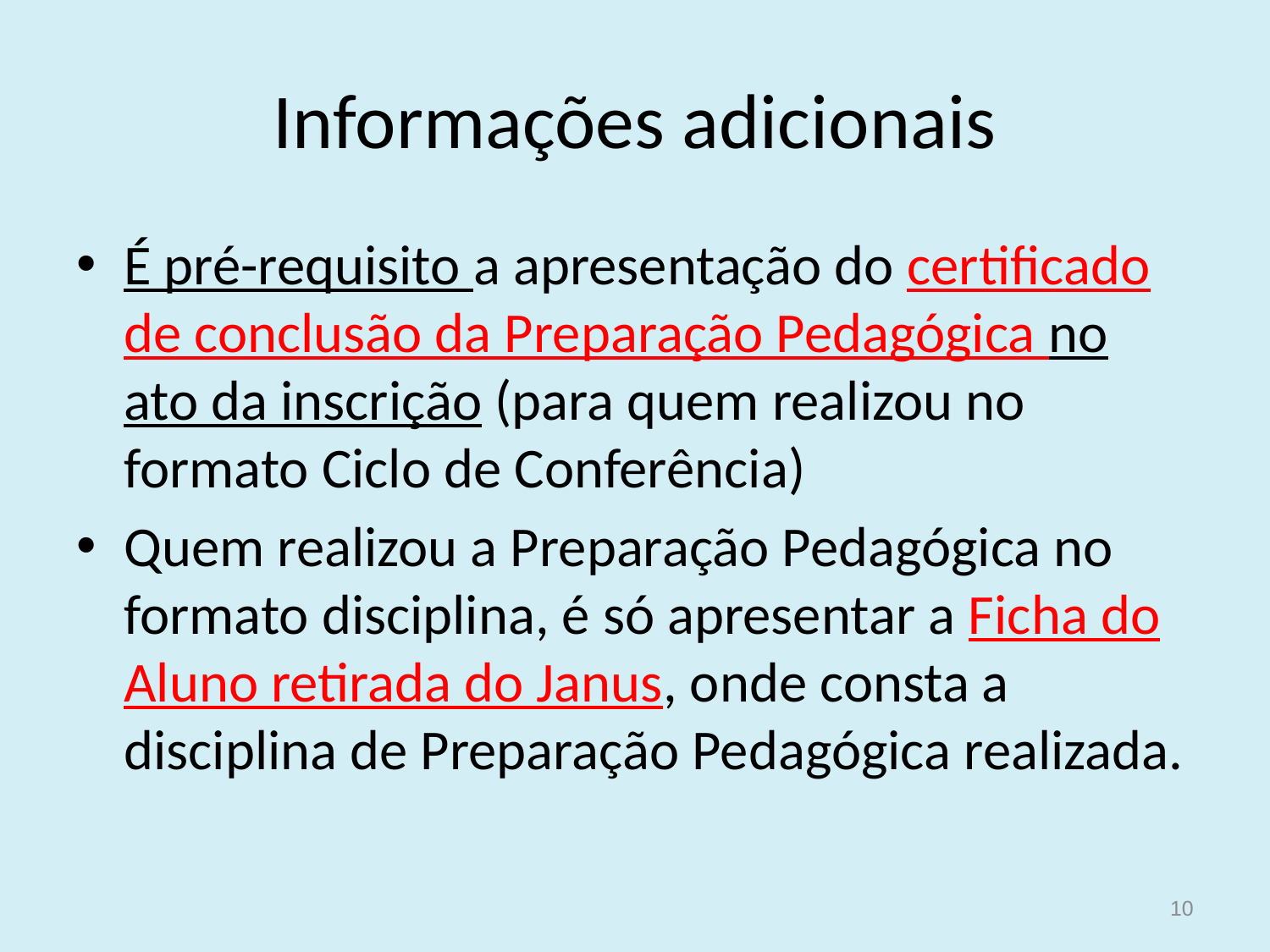

# Informações adicionais
É pré-requisito a apresentação do certificado de conclusão da Preparação Pedagógica no ato da inscrição (para quem realizou no formato Ciclo de Conferência)
Quem realizou a Preparação Pedagógica no formato disciplina, é só apresentar a Ficha do Aluno retirada do Janus, onde consta a disciplina de Preparação Pedagógica realizada.
10